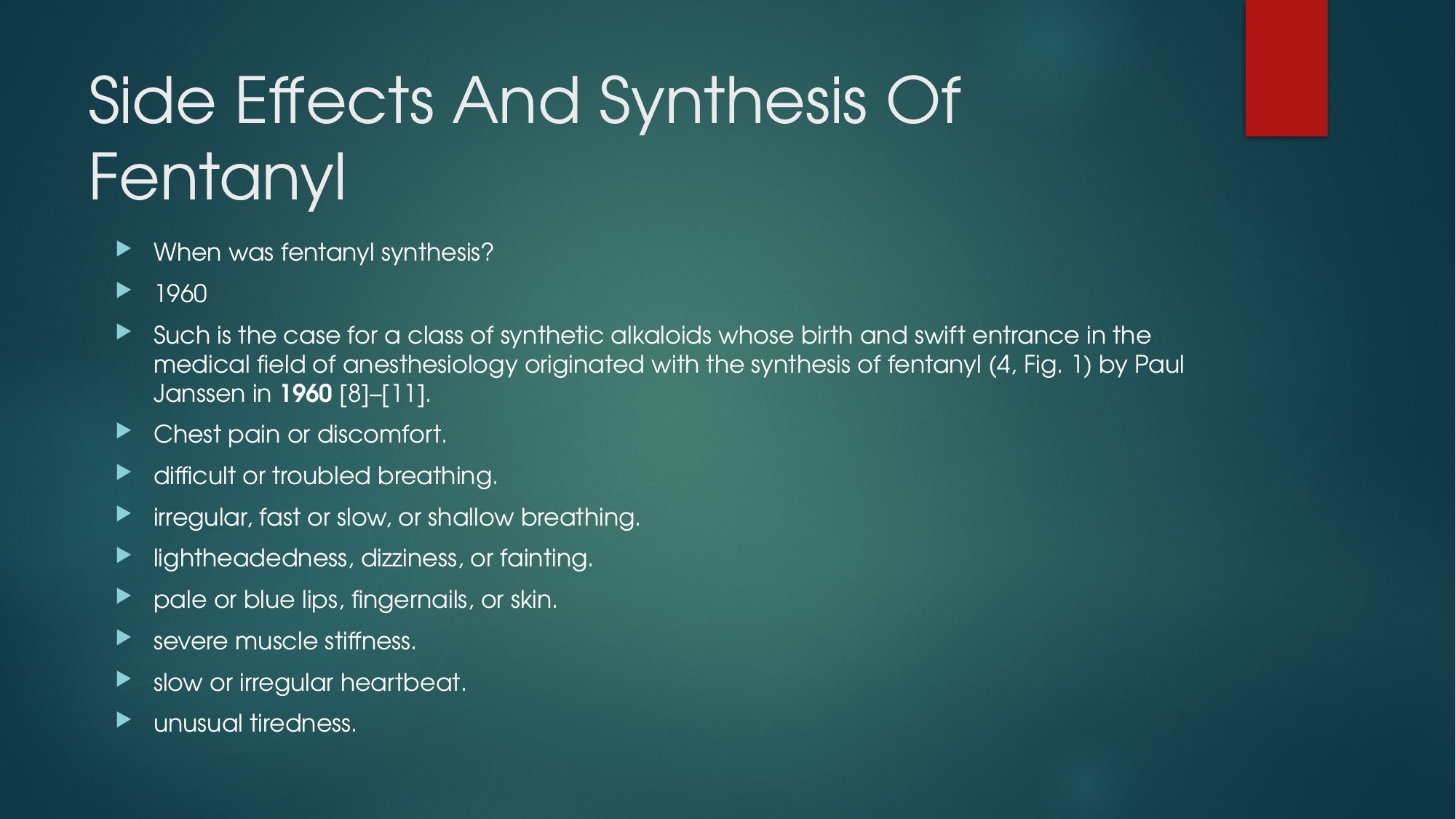

# Side Effects And Synthesis Of Fentanyl
When was fentanyl synthesis?
1960
Such is the case for a class of synthetic alkaloids whose birth and swift entrance in the medical field of anesthesiology originated with the synthesis of fentanyl (4, Fig. 1) by Paul Janssen in 1960 [8]–[11].
Chest pain or discomfort.
difficult or troubled breathing.
irregular, fast or slow, or shallow breathing.
lightheadedness, dizziness, or fainting.
pale or blue lips, fingernails, or skin.
severe muscle stiffness.
slow or irregular heartbeat.
unusual tiredness.